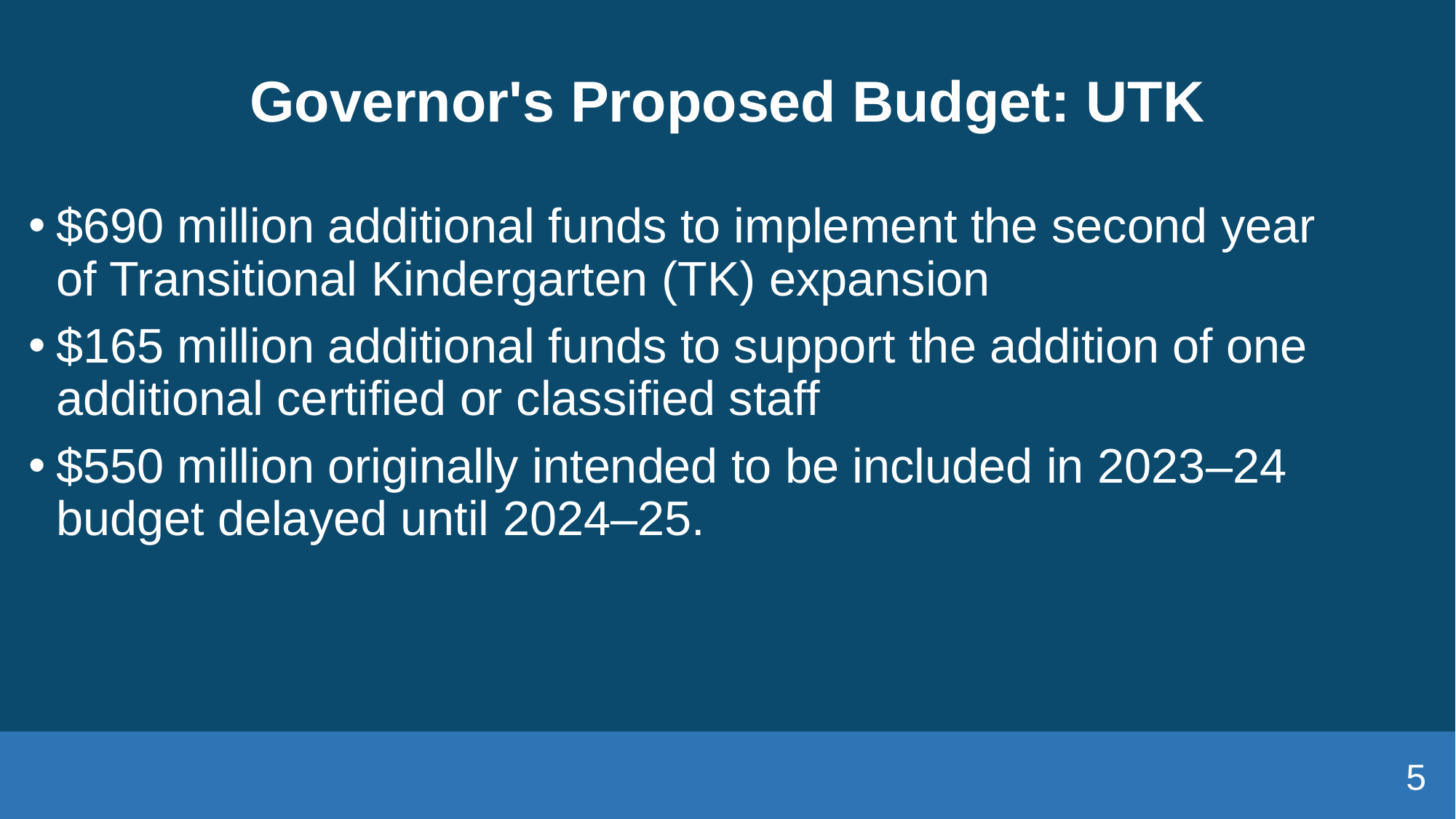

# Governor's Proposed Budget: UTK
$690 million additional funds to implement the second year of Transitional Kindergarten (TK) expansion
$165 million additional funds to support the addition of one additional certified or classified staff
$550 million originally intended to be included in 2023–24 budget delayed until 2024–25.
5